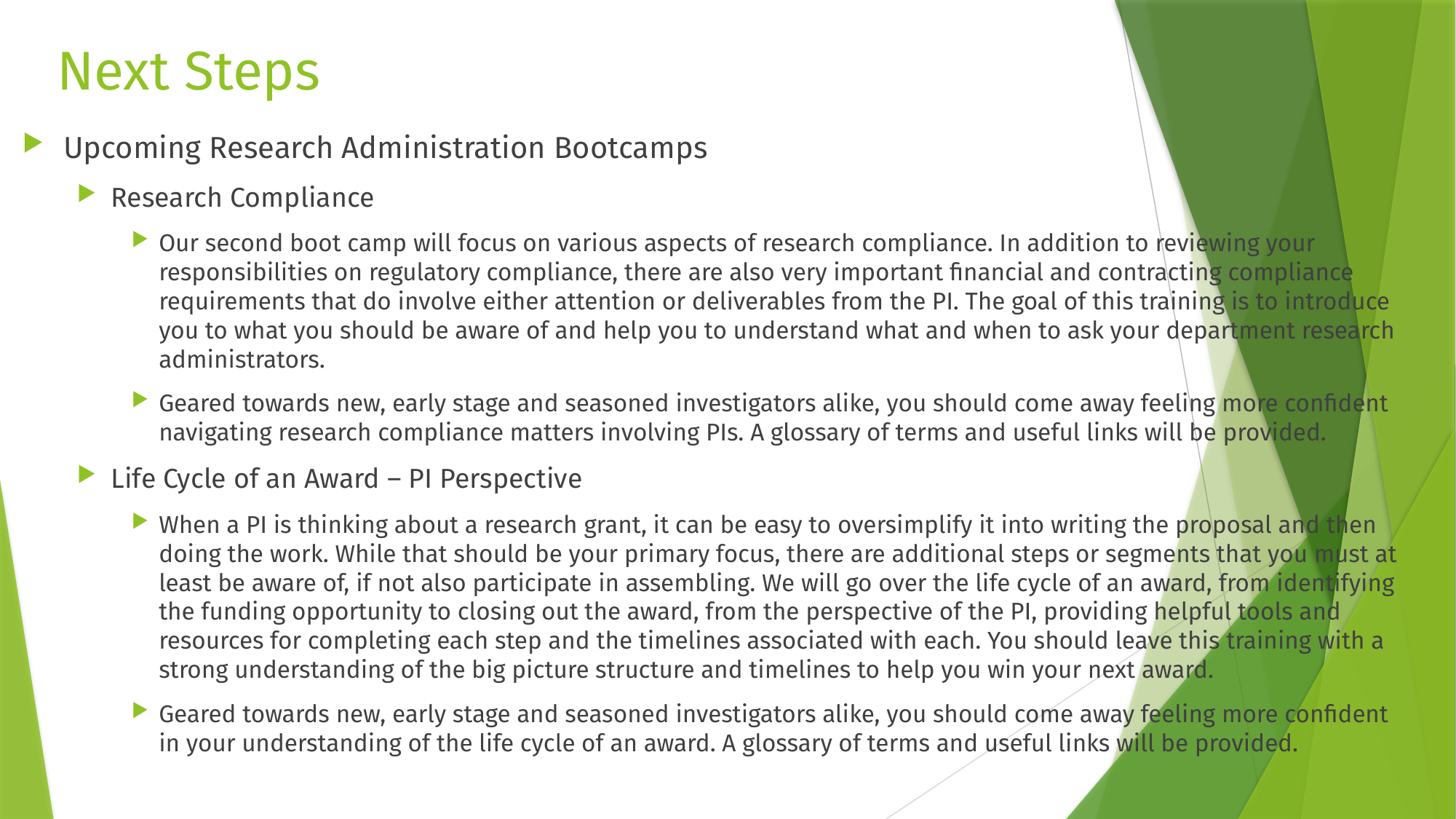

# Next Steps
Upcoming Research Administration Bootcamps
Research Compliance
Our second boot camp will focus on various aspects of research compliance. In addition to reviewing your responsibilities on regulatory compliance, there are also very important financial and contracting compliance requirements that do involve either attention or deliverables from the PI. The goal of this training is to introduce you to what you should be aware of and help you to understand what and when to ask your department research administrators.
Geared towards new, early stage and seasoned investigators alike, you should come away feeling more confident navigating research compliance matters involving PIs. A glossary of terms and useful links will be provided.
Life Cycle of an Award – PI Perspective
When a PI is thinking about a research grant, it can be easy to oversimplify it into writing the proposal and then doing the work. While that should be your primary focus, there are additional steps or segments that you must at least be aware of, if not also participate in assembling. We will go over the life cycle of an award, from identifying the funding opportunity to closing out the award, from the perspective of the PI, providing helpful tools and resources for completing each step and the timelines associated with each. You should leave this training with a strong understanding of the big picture structure and timelines to help you win your next award.
Geared towards new, early stage and seasoned investigators alike, you should come away feeling more confident in your understanding of the life cycle of an award. A glossary of terms and useful links will be provided.